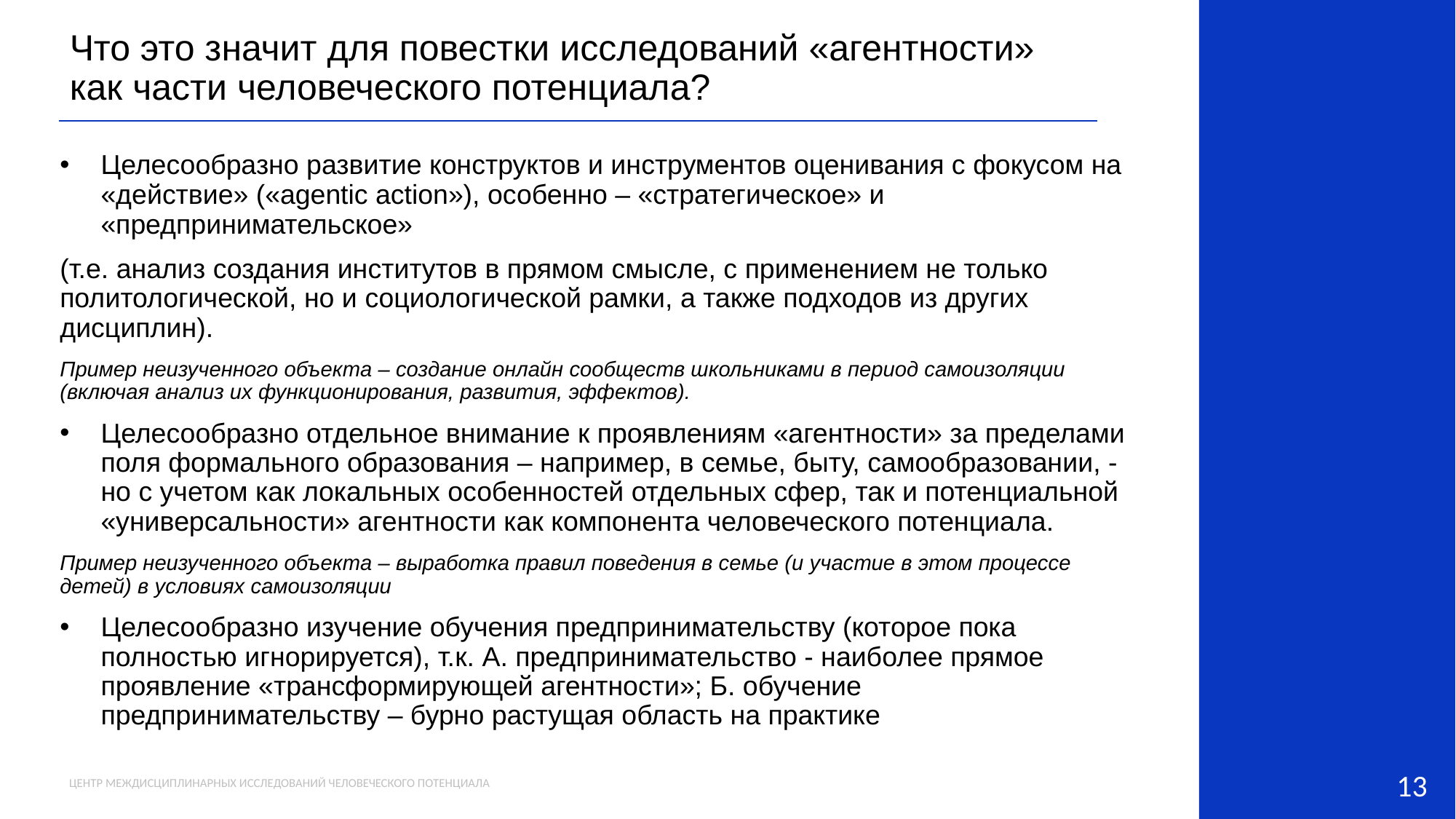

Что это значит для повестки исследований «агентности» как части человеческого потенциала?
Целесообразно развитие конструктов и инструментов оценивания с фокусом на «действие» («agentic action»), особенно – «стратегическое» и «предпринимательское»
(т.е. анализ создания институтов в прямом смысле, с применением не только политологической, но и социологической рамки, а также подходов из других дисциплин).
Пример неизученного объекта – создание онлайн сообществ школьниками в период самоизоляции (включая анализ их функционирования, развития, эффектов).
Целесообразно отдельное внимание к проявлениям «агентности» за пределами поля формального образования – например, в семье, быту, самообразовании, - но с учетом как локальных особенностей отдельных сфер, так и потенциальной «универсальности» агентности как компонента человеческого потенциала.
Пример неизученного объекта – выработка правил поведения в семье (и участие в этом процессе детей) в условиях самоизоляции
Целесообразно изучение обучения предпринимательству (которое пока полностью игнорируется), т.к. А. предпринимательство - наиболее прямое проявление «трансформирующей агентности»; Б. обучение предпринимательству – бурно растущая область на практике

13
ЦЕНТР МЕЖДИСЦИПЛИНАРНЫХ ИССЛЕДОВАНИЙ ЧЕЛОВЕЧЕСКОГО ПОТЕНЦИАЛА